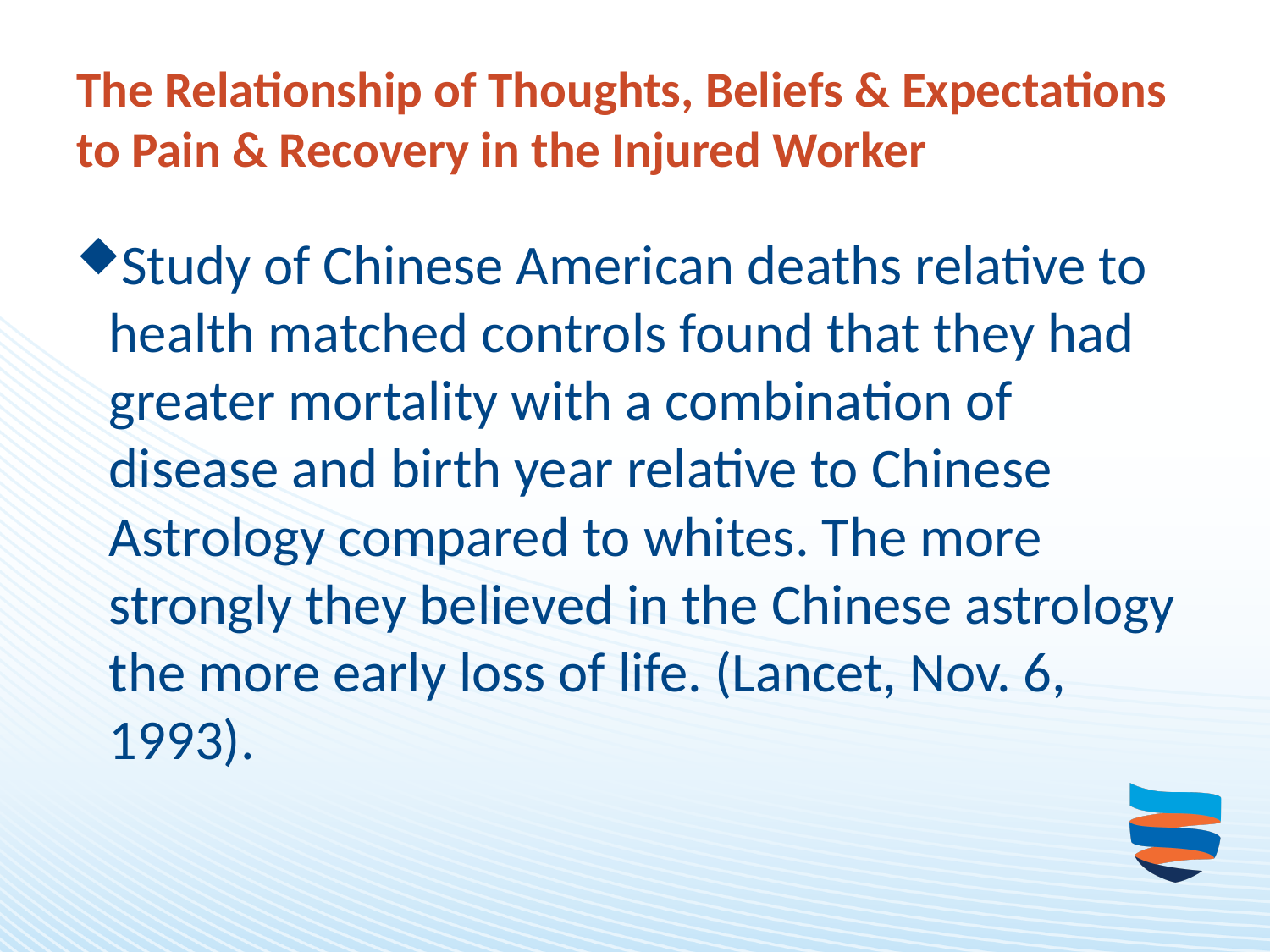

# The Relationship of Thoughts, Beliefs & Expectations to Pain & Recovery in the Injured Worker
Study of Chinese American deaths relative to health matched controls found that they had greater mortality with a combination of disease and birth year relative to Chinese Astrology compared to whites. The more strongly they believed in the Chinese astrology the more early loss of life. (Lancet, Nov. 6, 1993).